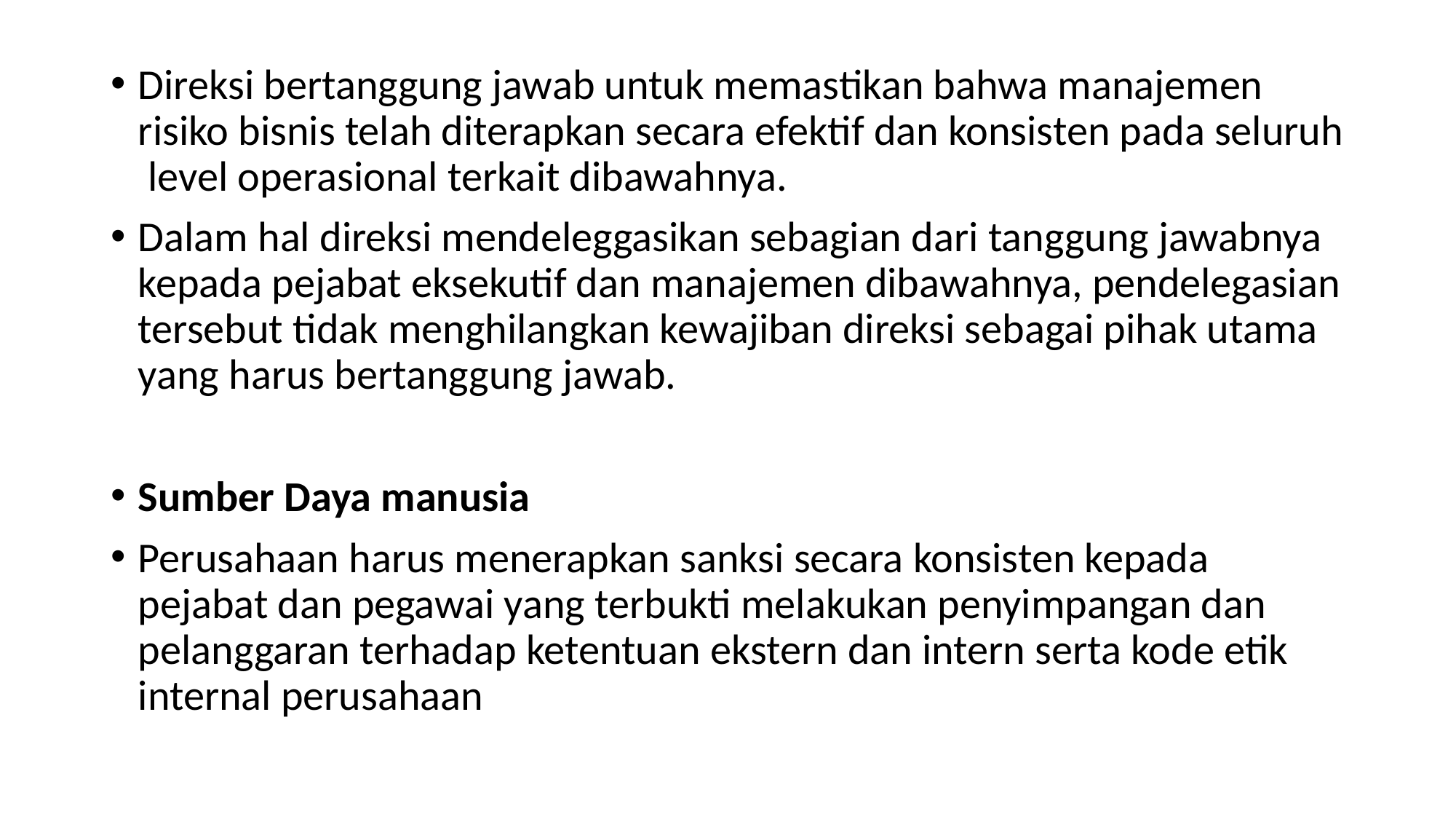

Direksi bertanggung jawab untuk memastikan bahwa manajemen risiko bisnis telah diterapkan secara efektif dan konsisten pada seluruh  level operasional terkait dibawahnya.
Dalam hal direksi mendeleggasikan sebagian dari tanggung jawabnya  kepada pejabat eksekutif dan manajemen dibawahnya, pendelegasian tersebut tidak menghilangkan kewajiban direksi sebagai pihak utama yang harus bertanggung jawab.

Sumber Daya manusia
Perusahaan harus menerapkan sanksi secara konsisten kepada pejabat dan pegawai yang terbukti melakukan penyimpangan dan pelanggaran terhadap ketentuan ekstern dan intern serta kode etik internal perusahaan